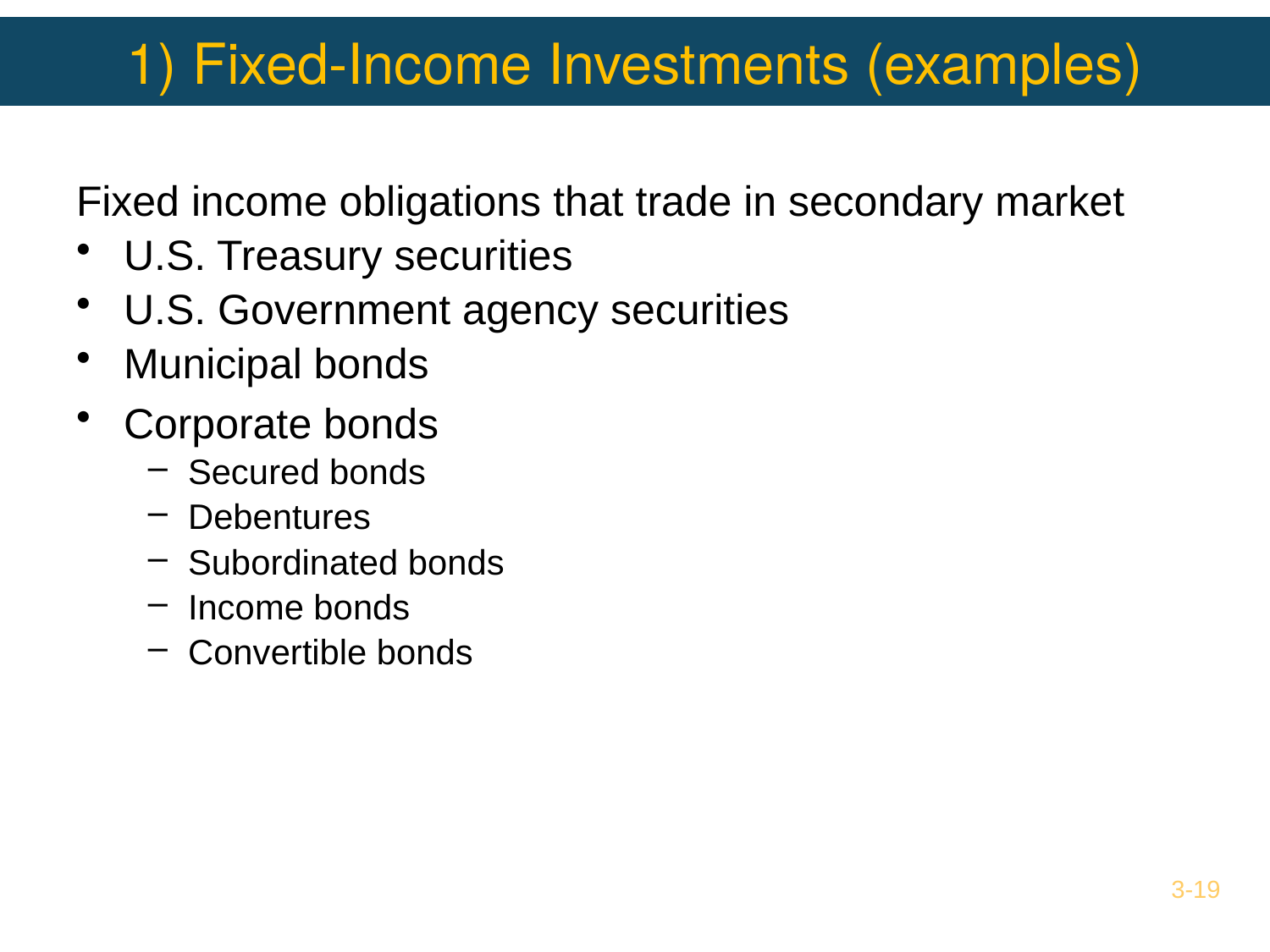

# 1) Fixed-Income Investments (examples)
Fixed income obligations that trade in secondary market
U.S. Treasury securities
U.S. Government agency securities
Municipal bonds
Corporate bonds
Secured bonds
Debentures
Subordinated bonds
Income bonds
Convertible bonds
3-19